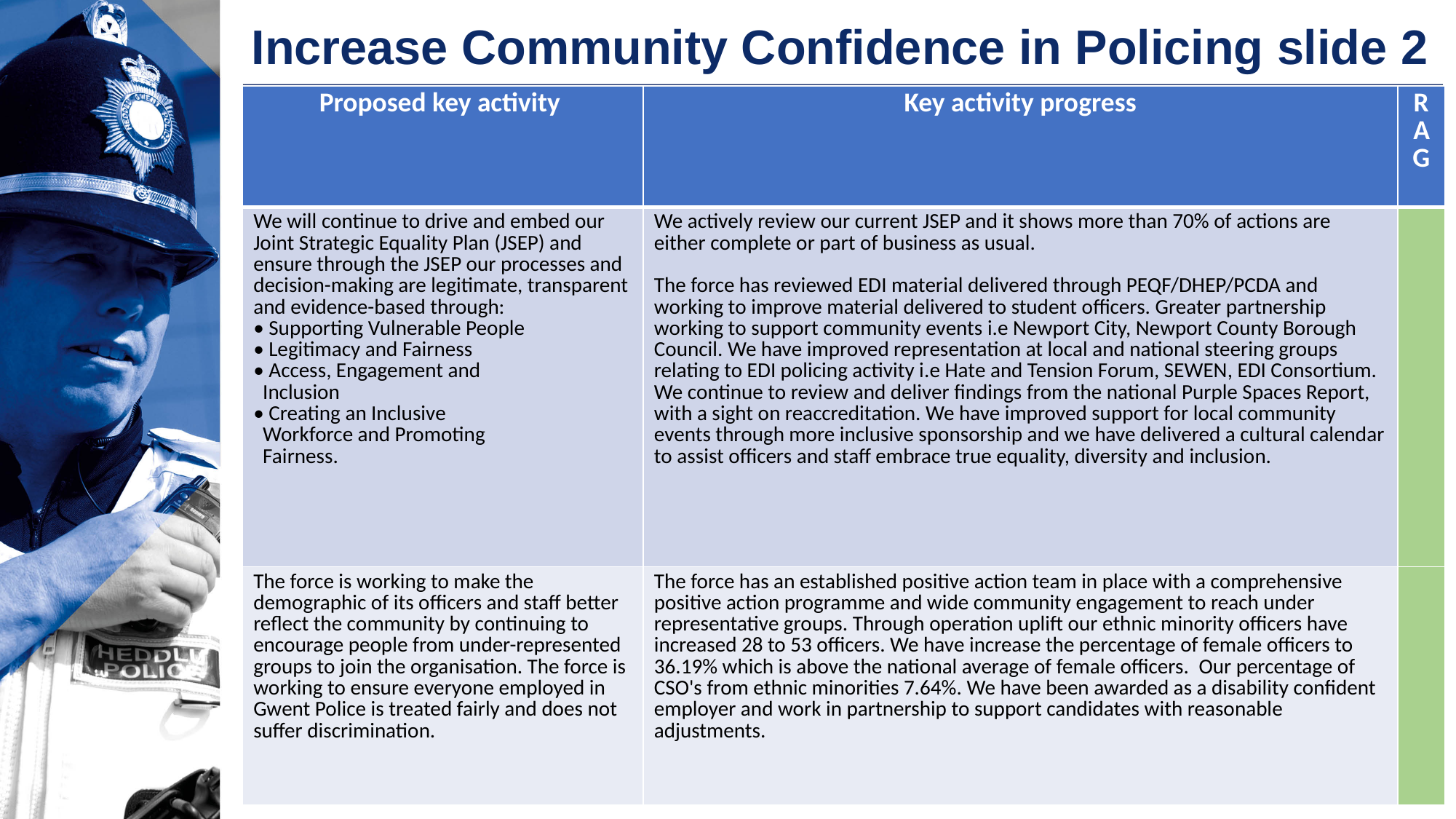

# Increase Community Confidence in Policing slide 2
| Proposed key activity | Key activity progress | RAG |
| --- | --- | --- |
| We will continue to drive and embed our Joint Strategic Equality Plan (JSEP) and ensure through the JSEP our processes and decision-making are legitimate, transparent and evidence-based through: • Supporting Vulnerable People • Legitimacy and Fairness • Access, Engagement and Inclusion • Creating an Inclusive Workforce and Promoting Fairness. | We actively review our current JSEP and it shows more than 70% of actions are either complete or part of business as usual. The force has reviewed EDI material delivered through PEQF/DHEP/PCDA and working to improve material delivered to student officers. Greater partnership working to support community events i.e Newport City, Newport County Borough Council. We have improved representation at local and national steering groups relating to EDI policing activity i.e Hate and Tension Forum, SEWEN, EDI Consortium. We continue to review and deliver findings from the national Purple Spaces Report, with a sight on reaccreditation. We have improved support for local community events through more inclusive sponsorship and we have delivered a cultural calendar to assist officers and staff embrace true equality, diversity and inclusion. |  |
| The force is working to make the demographic of its officers and staff better reflect the community by continuing to encourage people from under-represented groups to join the organisation. The force is working to ensure everyone employed in Gwent Police is treated fairly and does not suffer discrimination. | The force has an established positive action team in place with a comprehensive positive action programme and wide community engagement to reach under representative groups. Through operation uplift our ethnic minority officers have increased 28 to 53 officers. We have increase the percentage of female officers to 36.19% which is above the national average of female officers.  Our percentage of CSO's from ethnic minorities 7.64%. We have been awarded as a disability confident employer and work in partnership to support candidates with reasonable adjustments. |  |